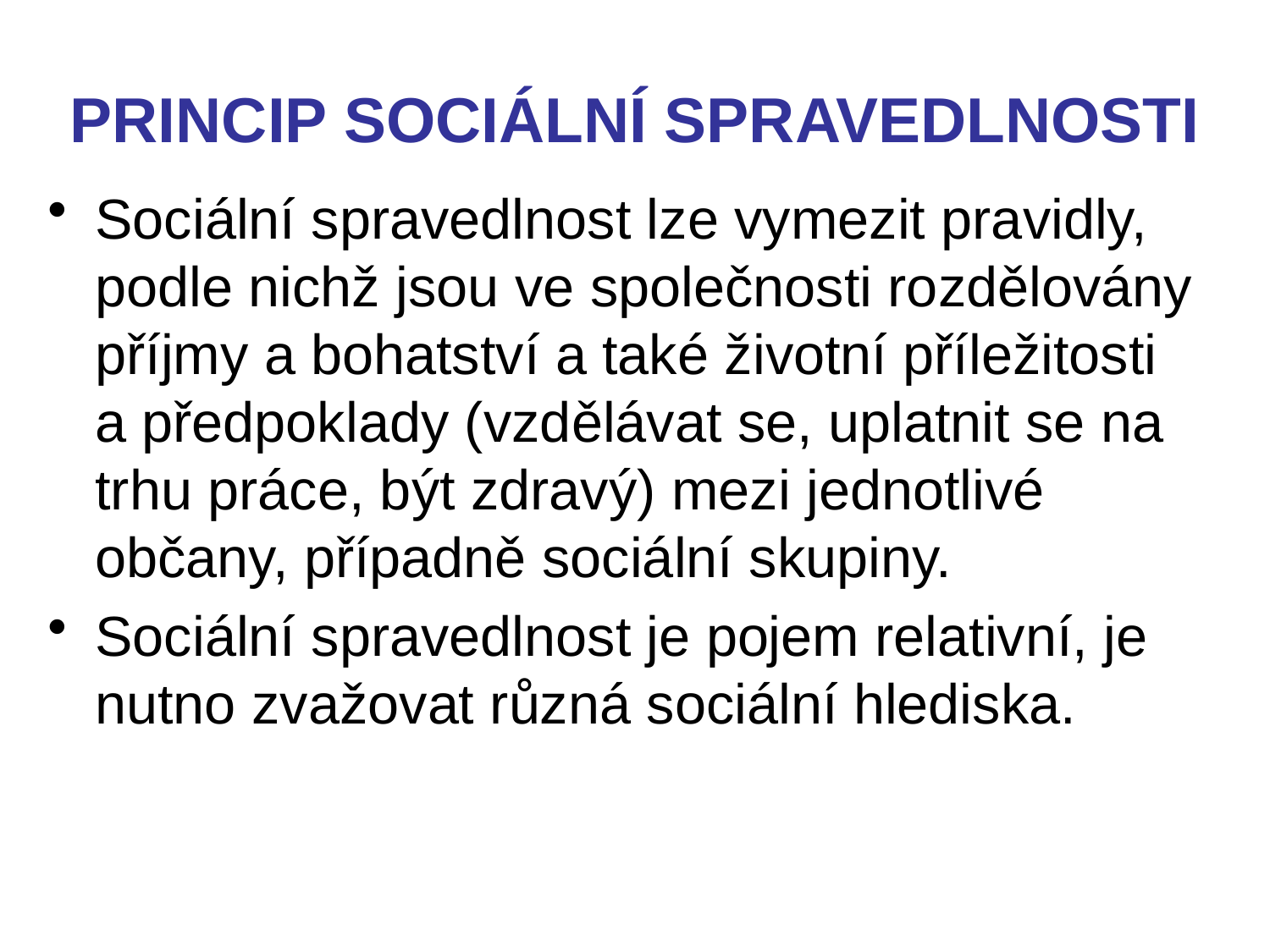

# PRINCIP SOCIÁLNÍ SPRAVEDLNOSTI
Sociální spravedlnost lze vymezit pravidly, podle nichž jsou ve společnosti rozdělovány příjmy a bohatství a také životní příležitosti a předpoklady (vzdělávat se, uplatnit se na trhu práce, být zdravý) mezi jednotlivé občany, případně sociální skupiny.
Sociální spravedlnost je pojem relativní, je nutno zvažovat různá sociální hlediska.